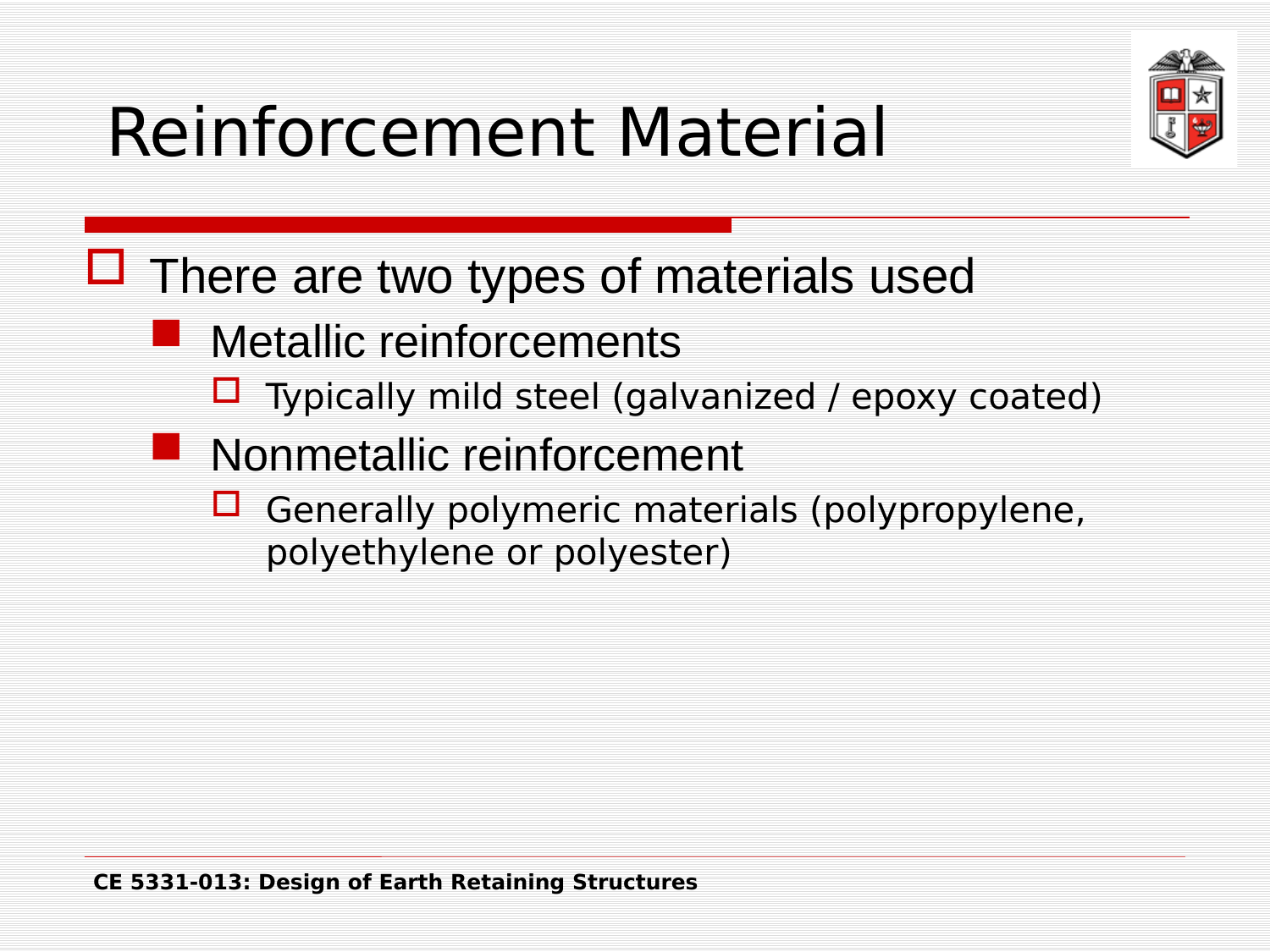

# Reinforcement Material
There are two types of materials used
Metallic reinforcements
Typically mild steel (galvanized / epoxy coated)
Nonmetallic reinforcement
Generally polymeric materials (polypropylene, polyethylene or polyester)